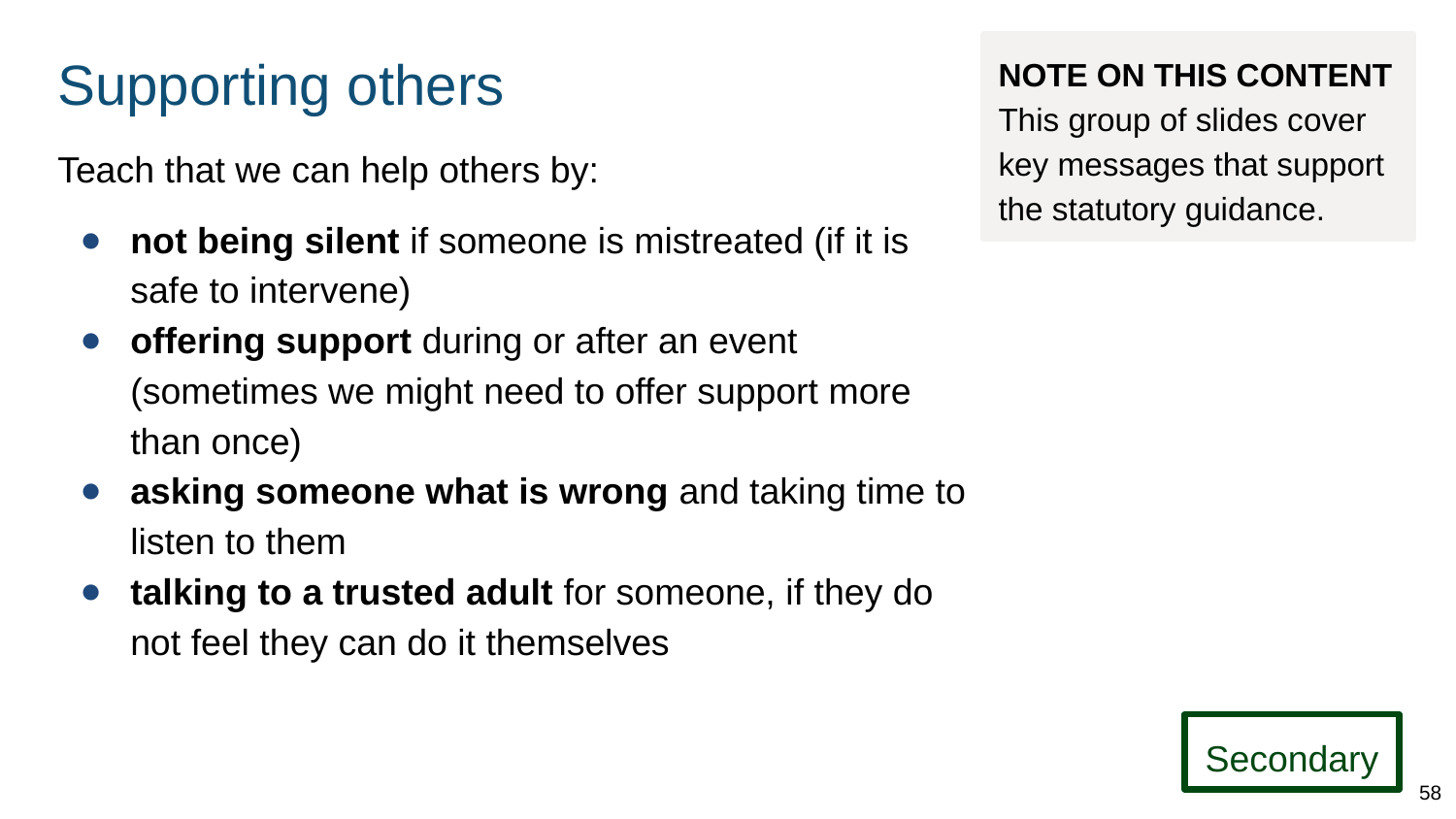

# Supporting others
NOTE ON THIS CONTENT
This group of slides cover key messages that support the statutory guidance.

Teach that we can help others by:
not being silent if someone is mistreated (if it is safe to intervene)
offering support during or after an event (sometimes we might need to offer support more than once)
asking someone what is wrong and taking time to listen to them
talking to a trusted adult for someone, if they do not feel they can do it themselves

Secondary
58